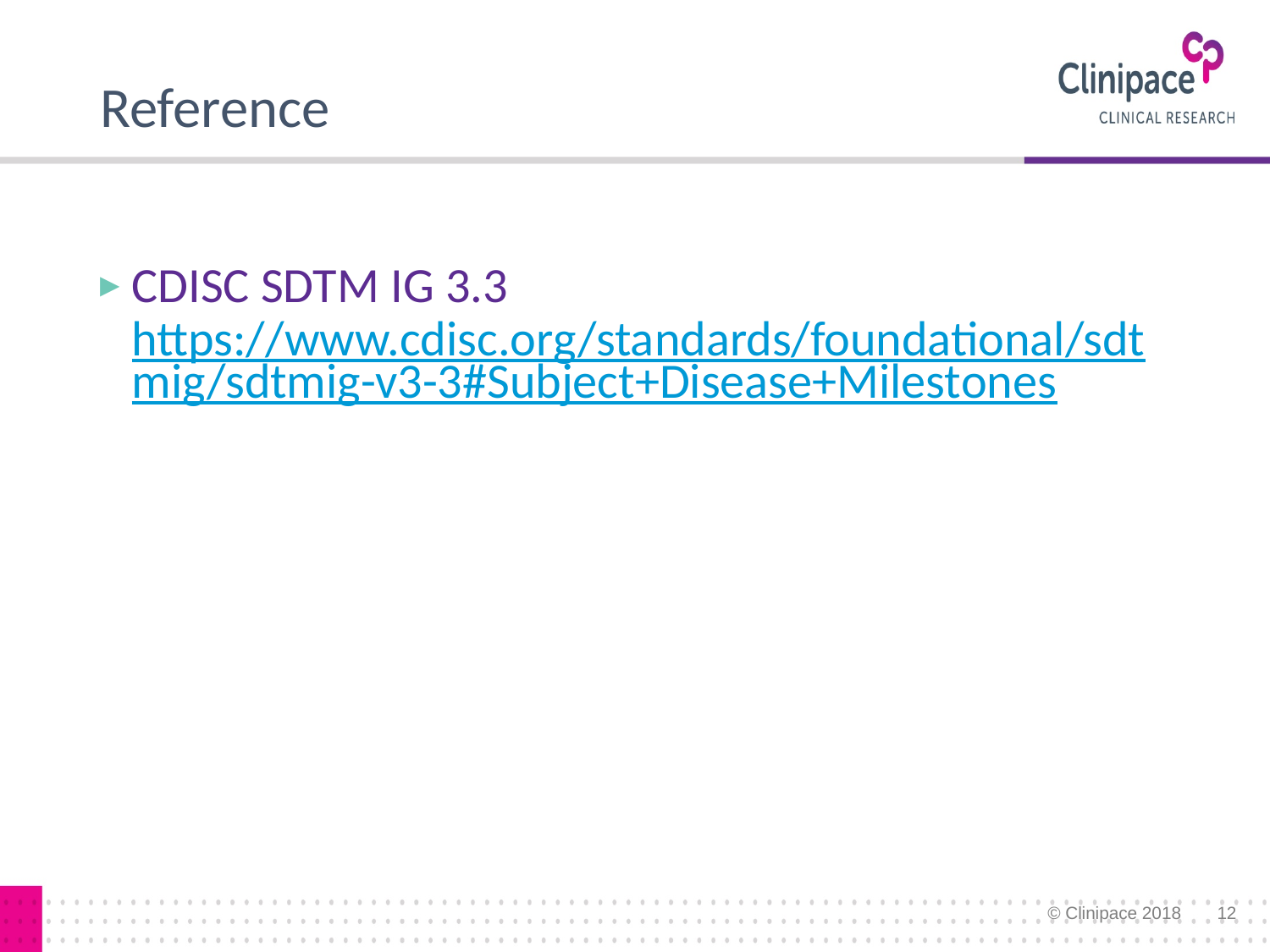

# Reference
CDISC SDTM IG 3.3
https://www.cdisc.org/standards/foundational/sdtmig/sdtmig-v3-3#Subject+Disease+Milestones